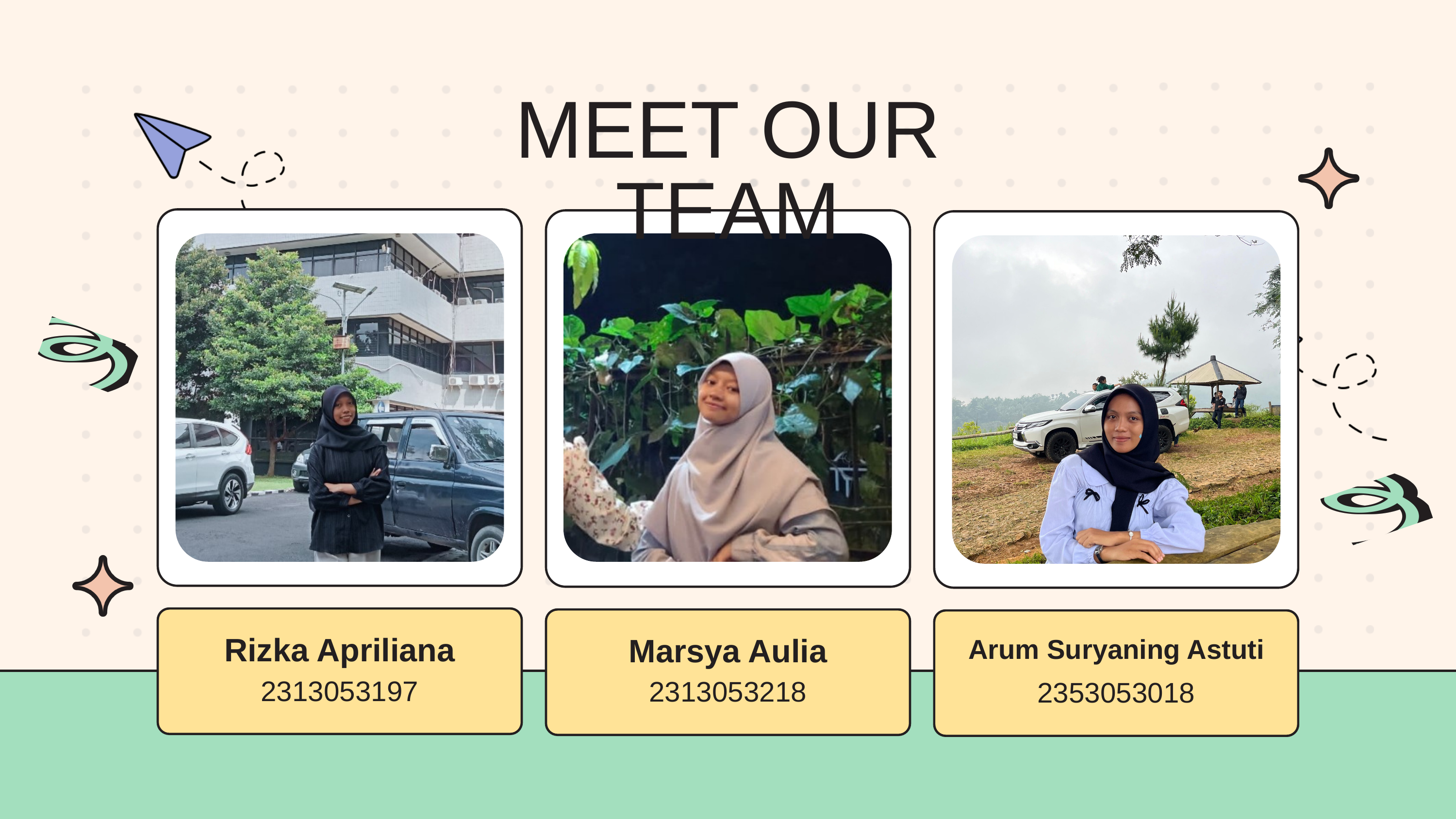

MEET OUR TEAM

Rizka Apriliana
Marsya Aulia
Arum Suryaning Astuti
2313053197
2313053218
2353053018